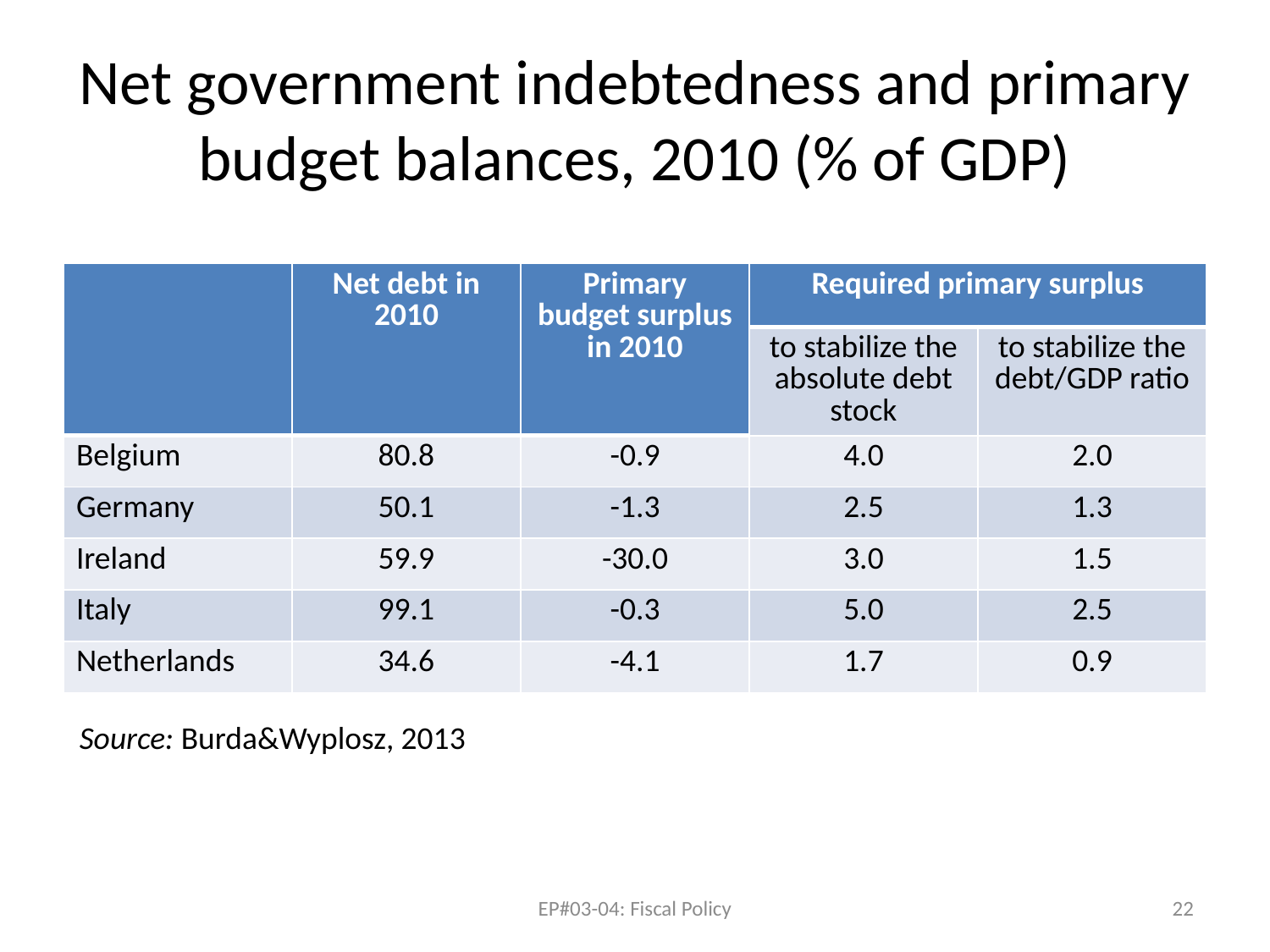

# Net government indebtedness and primary budget balances, 2010 (% of GDP)
|  | Net debt in 2010 | Primary budget surplus in 2010 | Required primary surplus |  |
| --- | --- | --- | --- | --- |
|  |  |  | to stabilize the absolute debt stock | to stabilize the debt/GDP ratio |
| Belgium | 80.8 | -0.9 | 4.0 | 2.0 |
| Germany | 50.1 | -1.3 | 2.5 | 1.3 |
| Ireland | 59.9 | -30.0 | 3.0 | 1.5 |
| Italy | 99.1 | -0.3 | 5.0 | 2.5 |
| Netherlands | 34.6 | -4.1 | 1.7 | 0.9 |
Source: Burda&Wyplosz, 2013
EP#03-04: Fiscal Policy
22